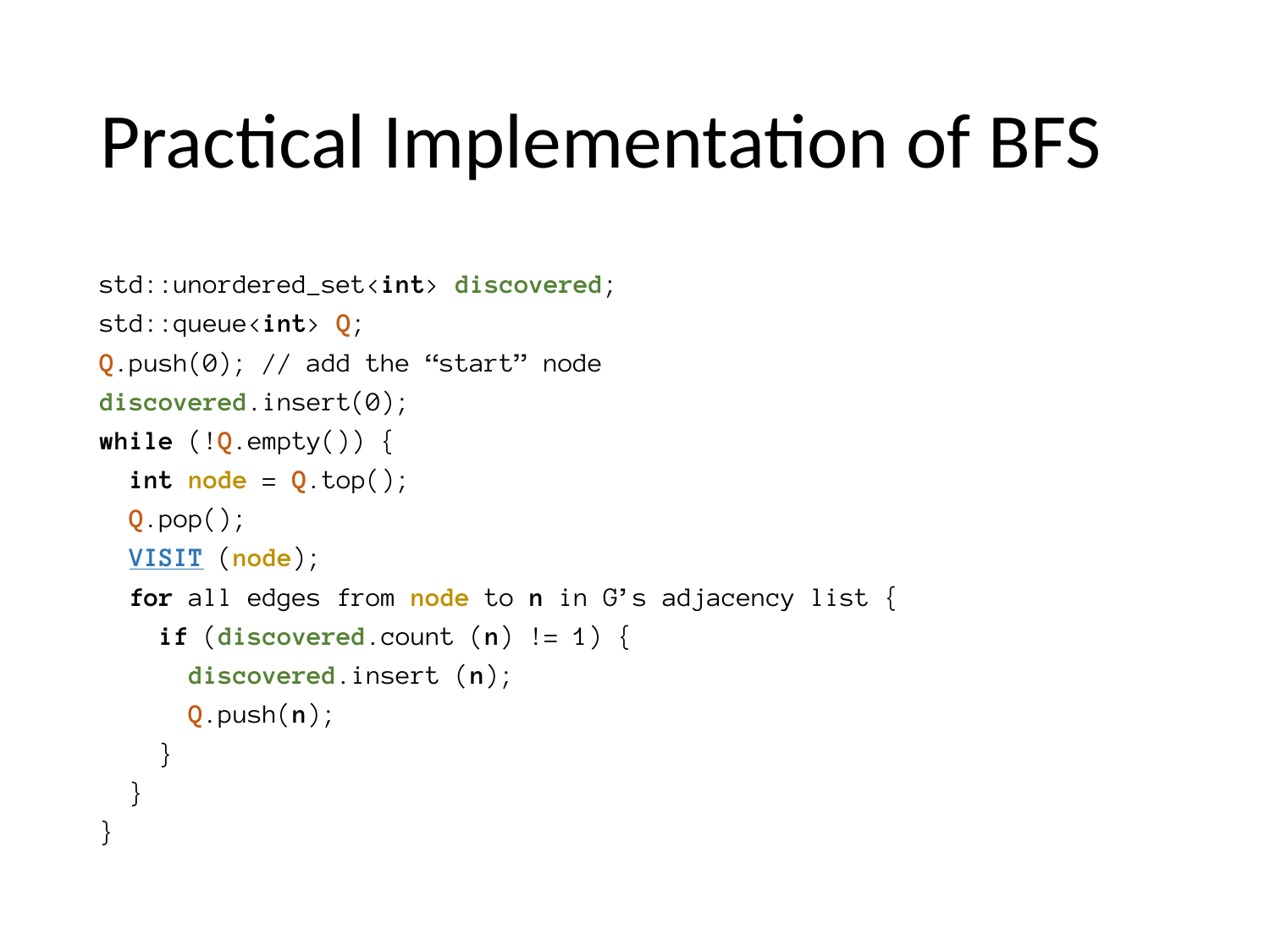

# Practical Implementation of BFS
std::unordered_set<int> discovered;
std::queue<int> Q;
Q.push(0); // add the “start” node
discovered.insert(0);
while (!Q.empty()) {
  int node = Q.top();
  Q.pop();
  VISIT (node);
  for all edges from node to n in G’s adjacency list {
    if (discovered.count (n) != 1) {
      discovered.insert (n);
      Q.push(n);
    }
  }
}